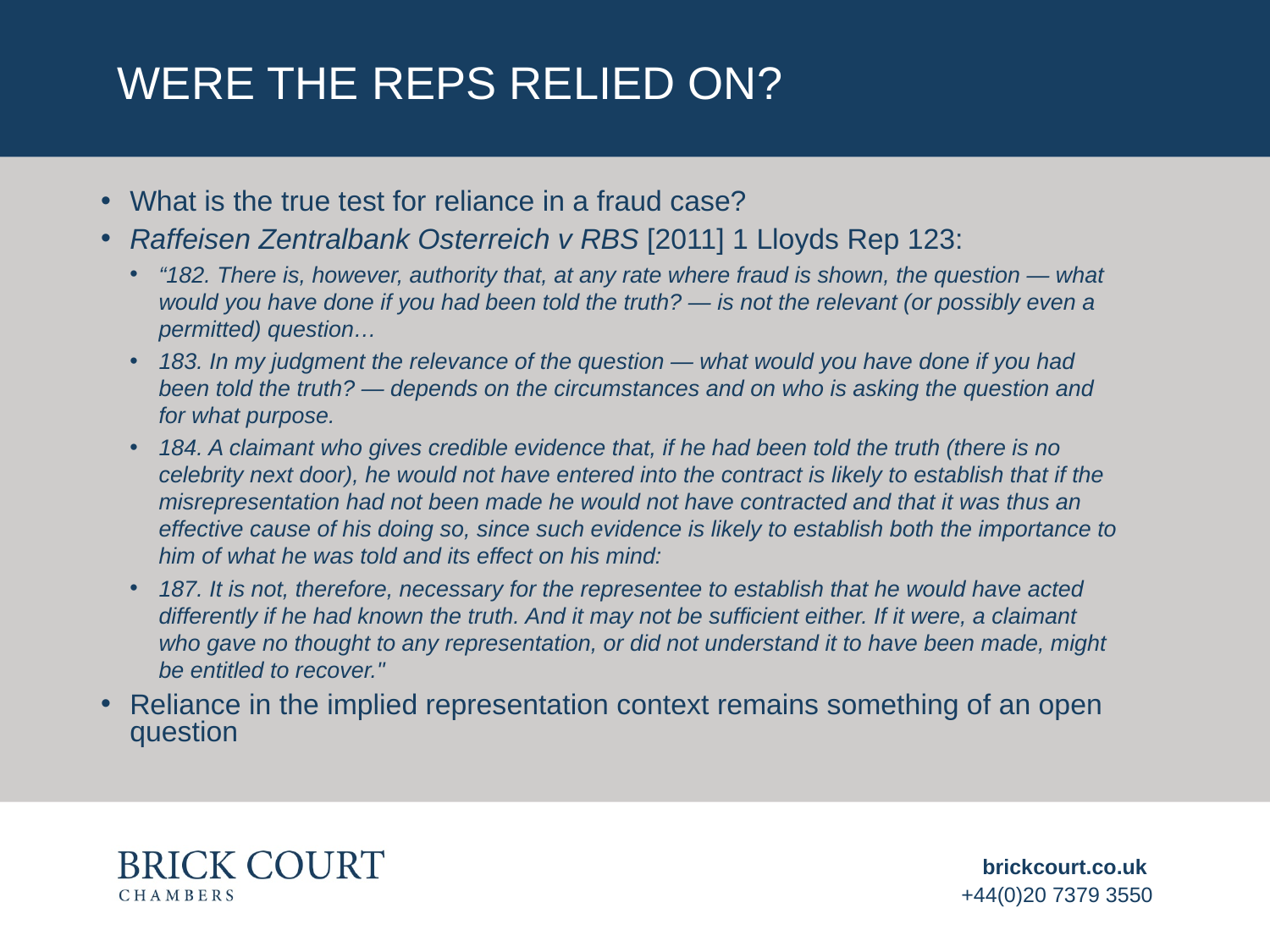

# Were the reps relied on?
What is the true test for reliance in a fraud case?
Raffeisen Zentralbank Osterreich v RBS [2011] 1 Lloyds Rep 123:
“182. There is, however, authority that, at any rate where fraud is shown, the question — what would you have done if you had been told the truth? — is not the relevant (or possibly even a permitted) question…
183. In my judgment the relevance of the question — what would you have done if you had been told the truth? — depends on the circumstances and on who is asking the question and for what purpose.
184. A claimant who gives credible evidence that, if he had been told the truth (there is no celebrity next door), he would not have entered into the contract is likely to establish that if the misrepresentation had not been made he would not have contracted and that it was thus an effective cause of his doing so, since such evidence is likely to establish both the importance to him of what he was told and its effect on his mind:
187. It is not, therefore, necessary for the representee to establish that he would have acted differently if he had known the truth. And it may not be sufficient either. If it were, a claimant who gave no thought to any representation, or did not understand it to have been made, might be entitled to recover."
Reliance in the implied representation context remains something of an open question

brickcourt.co.uk
+44(0)20 7379 3550